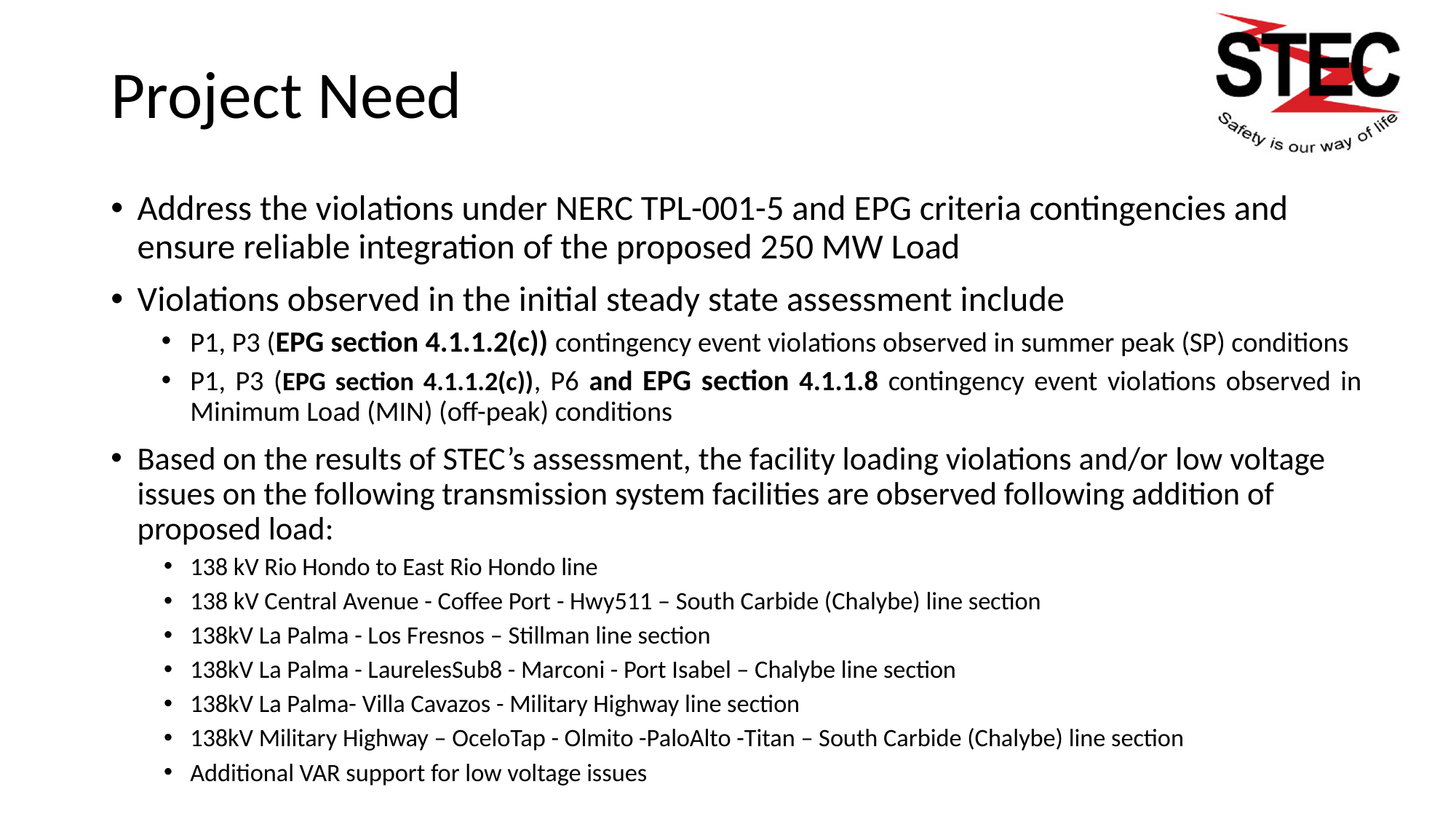

Project Need
Address the violations under NERC TPL-001-5 and EPG criteria contingencies and ensure reliable integration of the proposed 250 MW Load
Violations observed in the initial steady state assessment include
P1, P3 (EPG section 4.1.1.2(c)) contingency event violations observed in summer peak (SP) conditions
P1, P3 (EPG section 4.1.1.2(c)), P6 and EPG section 4.1.1.8 contingency event violations observed in Minimum Load (MIN) (off-peak) conditions
Based on the results of STEC’s assessment, the facility loading violations and/or low voltage issues on the following transmission system facilities are observed following addition of proposed load:
138 kV Rio Hondo to East Rio Hondo line
138 kV Central Avenue - Coffee Port - Hwy511 – South Carbide (Chalybe) line section
138kV La Palma - Los Fresnos – Stillman line section
138kV La Palma - LaurelesSub8 - Marconi - Port Isabel – Chalybe line section
138kV La Palma- Villa Cavazos - Military Highway line section
138kV Military Highway – OceloTap - Olmito -PaloAlto -Titan – South Carbide (Chalybe) line section
Additional VAR support for low voltage issues